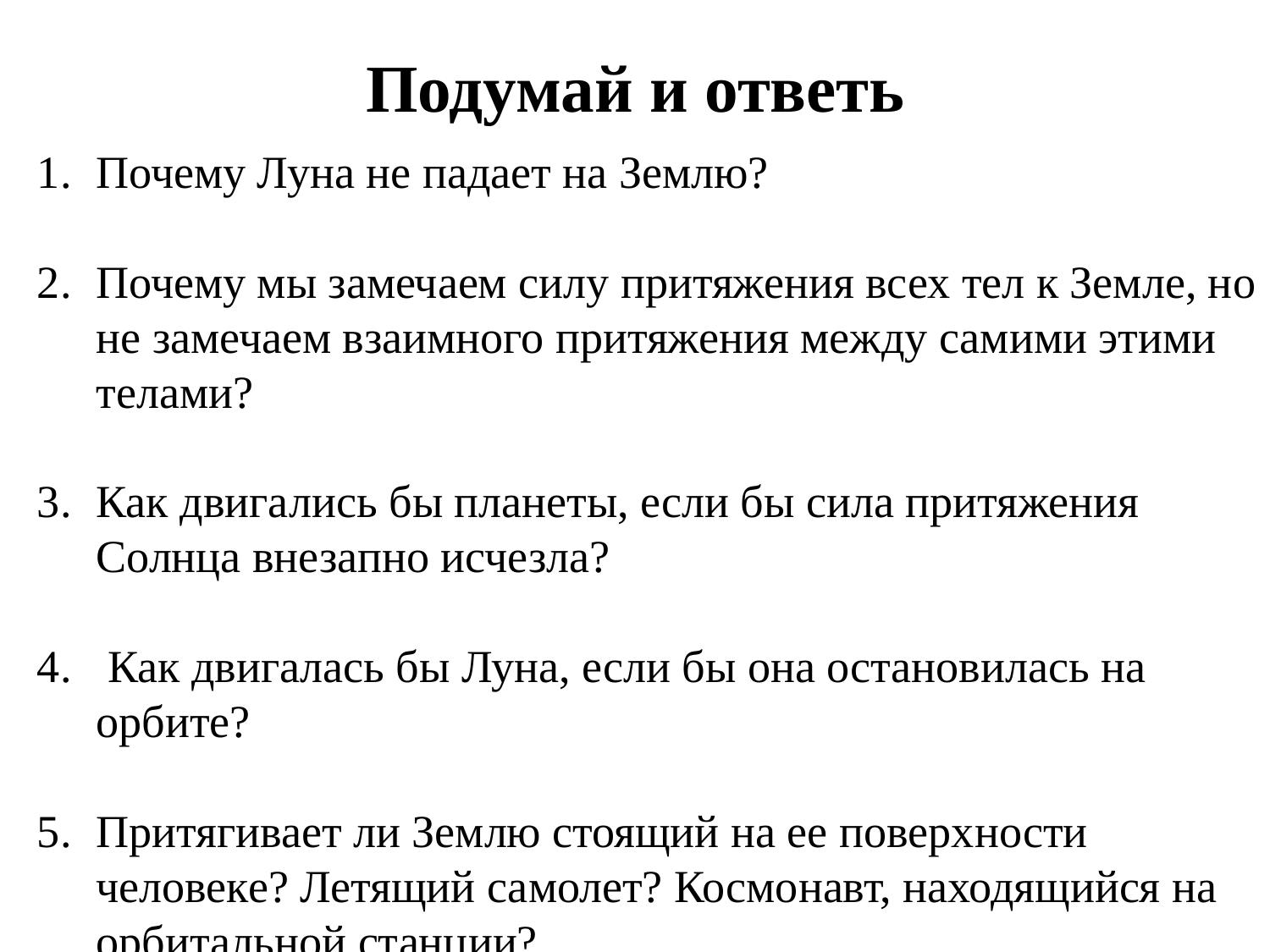

# Подумай и ответь
Почему Луна не падает на Землю?

Почему мы замечаем силу притяжения всех тел к Земле, но не замечаем взаимного притяжения между самими этими телами?

Как двигались бы планеты, если бы сила притяжения Солнца внезапно исчезла?

 Как двигалась бы Луна, если бы она остановилась на орбите?

Притягивает ли Землю стоящий на ее поверх­ности человеке? Летящий самолет? Космонавт, находящийся на орбитальной станции?